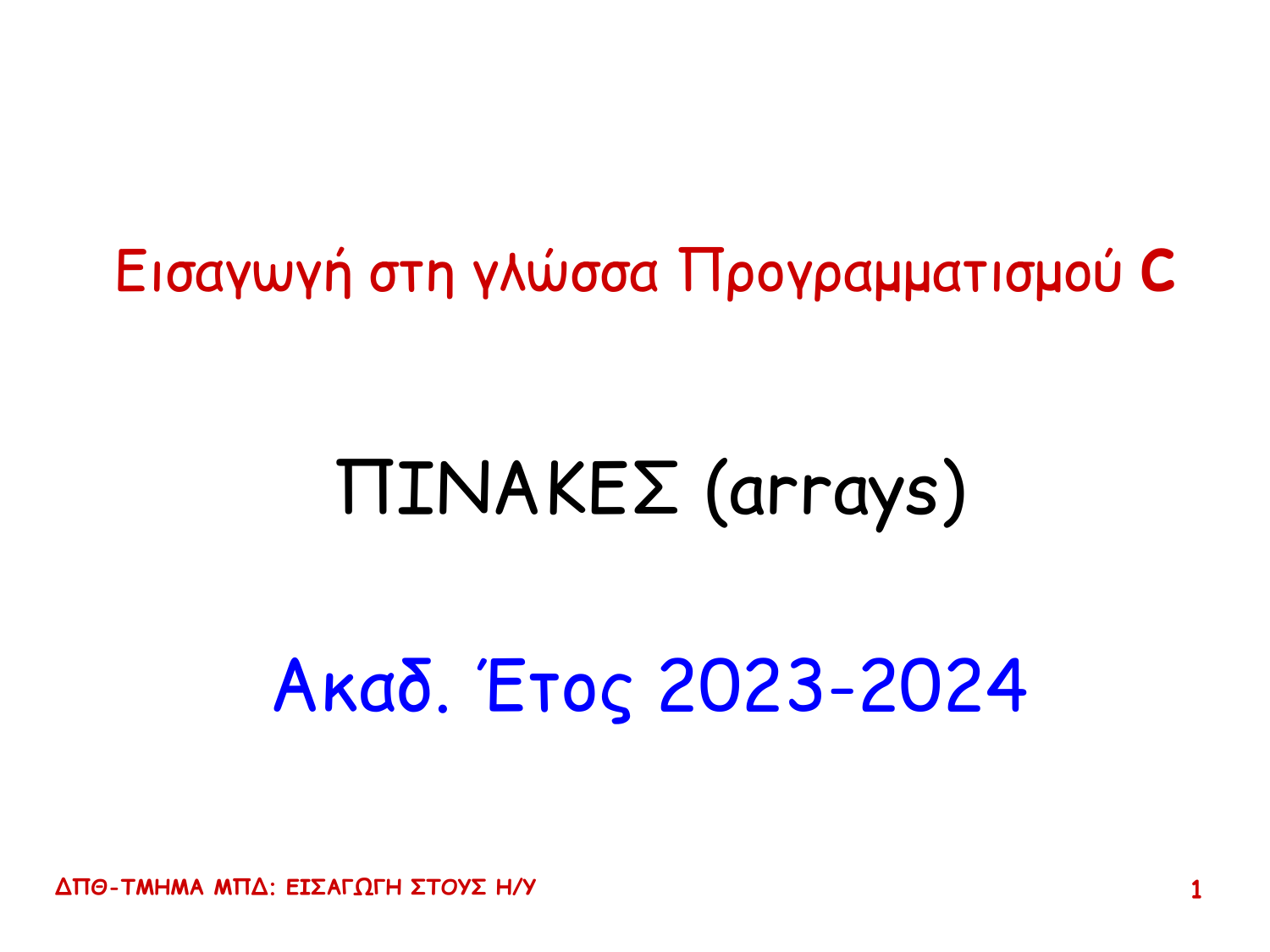

# Εισαγωγή στη γλώσσα Προγραμματισμού C
ΠΙΝΑΚΕΣ (arrays)

Ακαδ. Έτος 2023-2024
ΔΠΘ-ΤΜΗΜΑ ΜΠΔ: ΕΙΣΑΓΩΓΗ ΣΤΟΥΣ Η/Υ
1